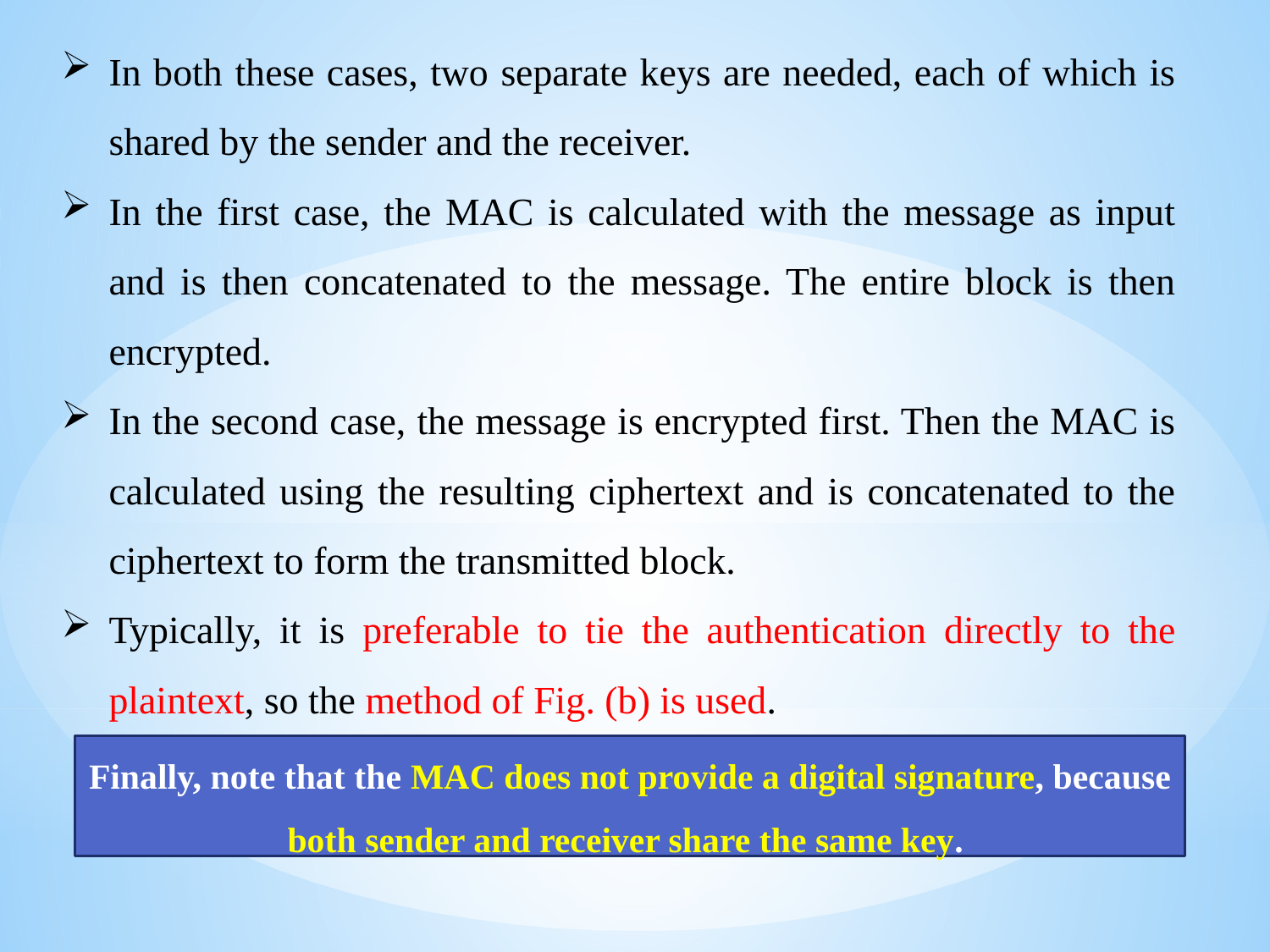

In both these cases, two separate keys are needed, each of which is shared by the sender and the receiver.
In the first case, the MAC is calculated with the message as input and is then concatenated to the message. The entire block is then encrypted.
In the second case, the message is encrypted first. Then the MAC is calculated using the resulting ciphertext and is concatenated to the ciphertext to form the transmitted block.
Typically, it is preferable to tie the authentication directly to the plaintext, so the method of Fig. (b) is used.
Finally, note that the MAC does not provide a digital signature, because both sender and receiver share the same key.